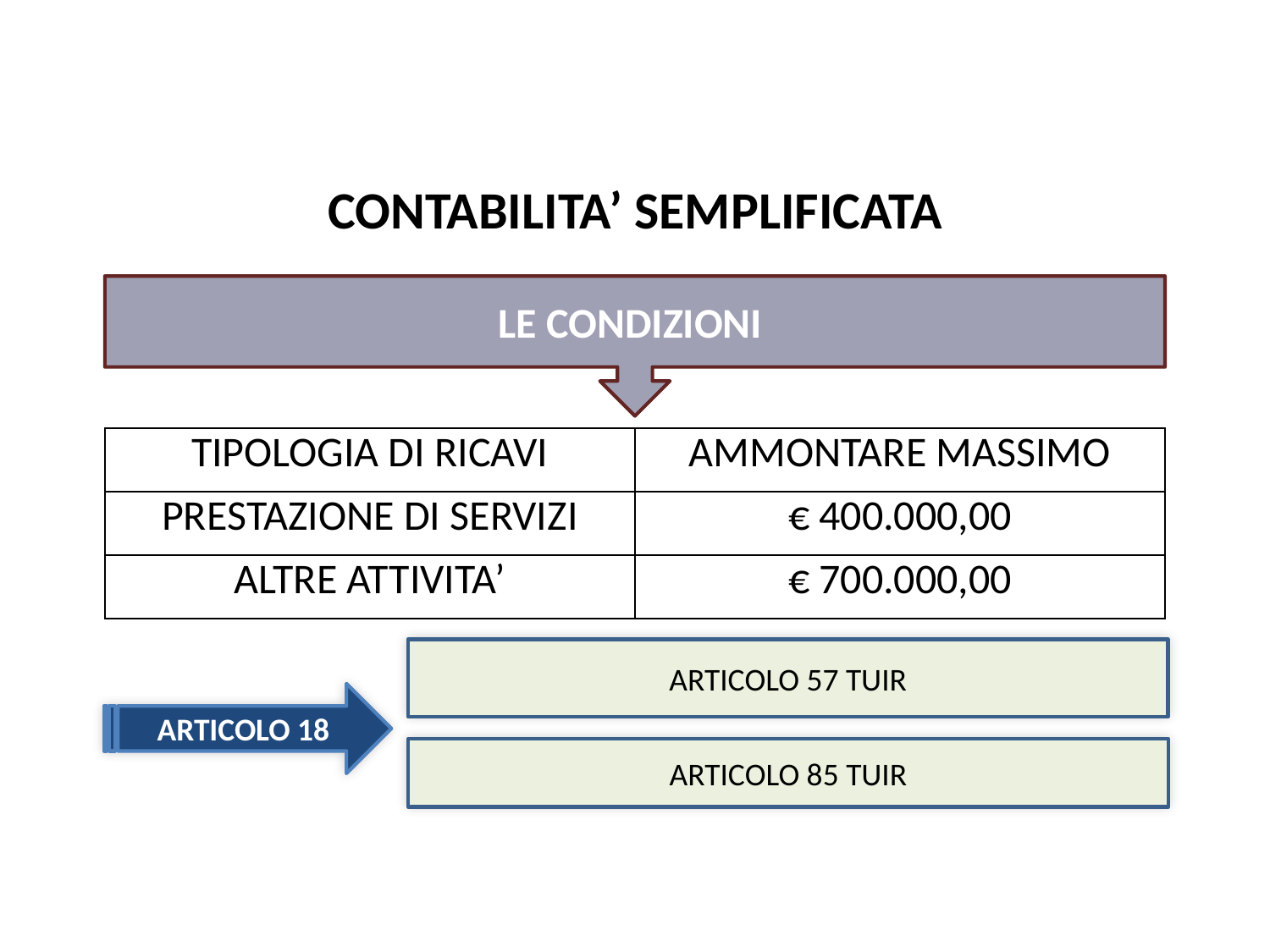

Contabilità semplificata
# CONTABILITA’ SEMPLIFICATA
LE CONDIZIONI
| TIPOLOGIA DI RICAVI | AMMONTARE MASSIMO |
| --- | --- |
| PRESTAZIONE DI SERVIZI | € 400.000,00 |
| ALTRE ATTIVITA’ | € 700.000,00 |
ARTICOLO 57 TUIR
ARTICOLO 18
ARTICOLO 85 TUIR